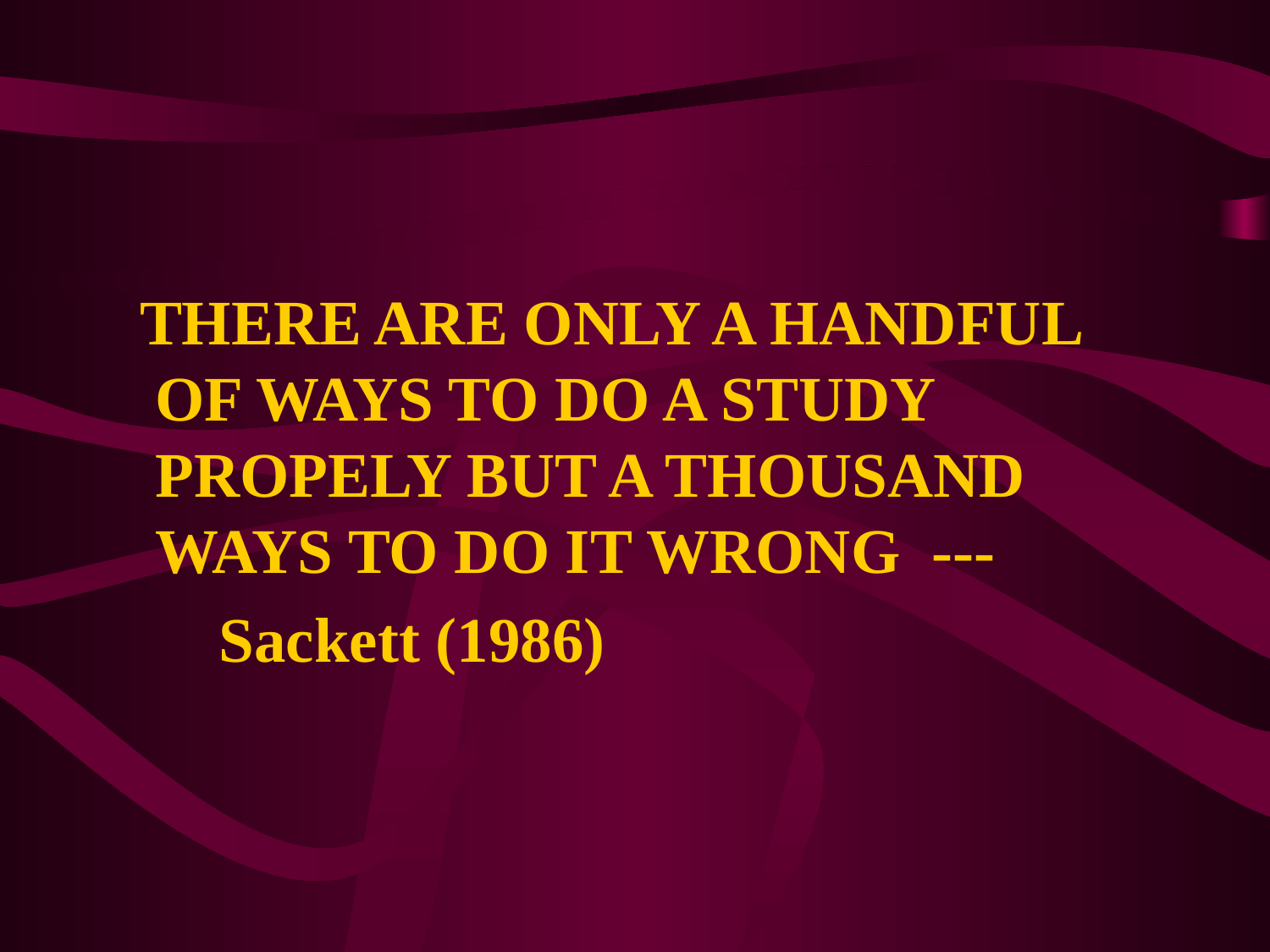

THERE ARE ONLY A HANDFUL  OF WAYS TO DO A STUDY PROPELY BUT A THOUSAND WAYS TO DO IT WRONG  ---
       Sackett (1986)